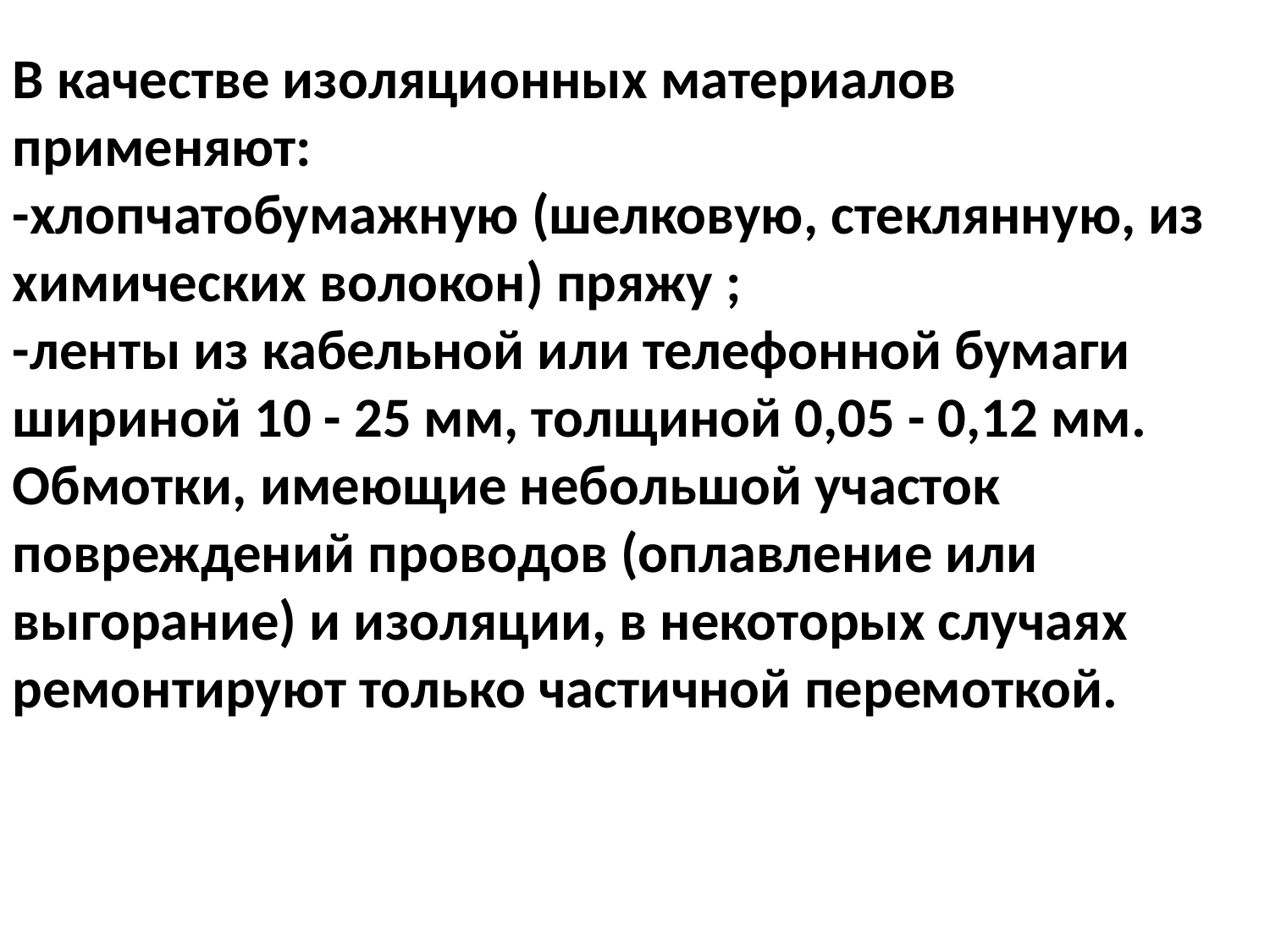

В качестве изоляционных материалов применяют:
-хлопчатобумажную (шелковую, стеклянную, из химических волокон) пряжу ;
-ленты из кабельной или телефонной бумаги шириной 10 - 25 мм, толщиной 0,05 - 0,12 мм.
Обмотки, имеющие небольшой участок повреждений проводов (оплавление или выгорание) и изоляции, в некоторых случаях ремонтируют только частичной перемоткой.